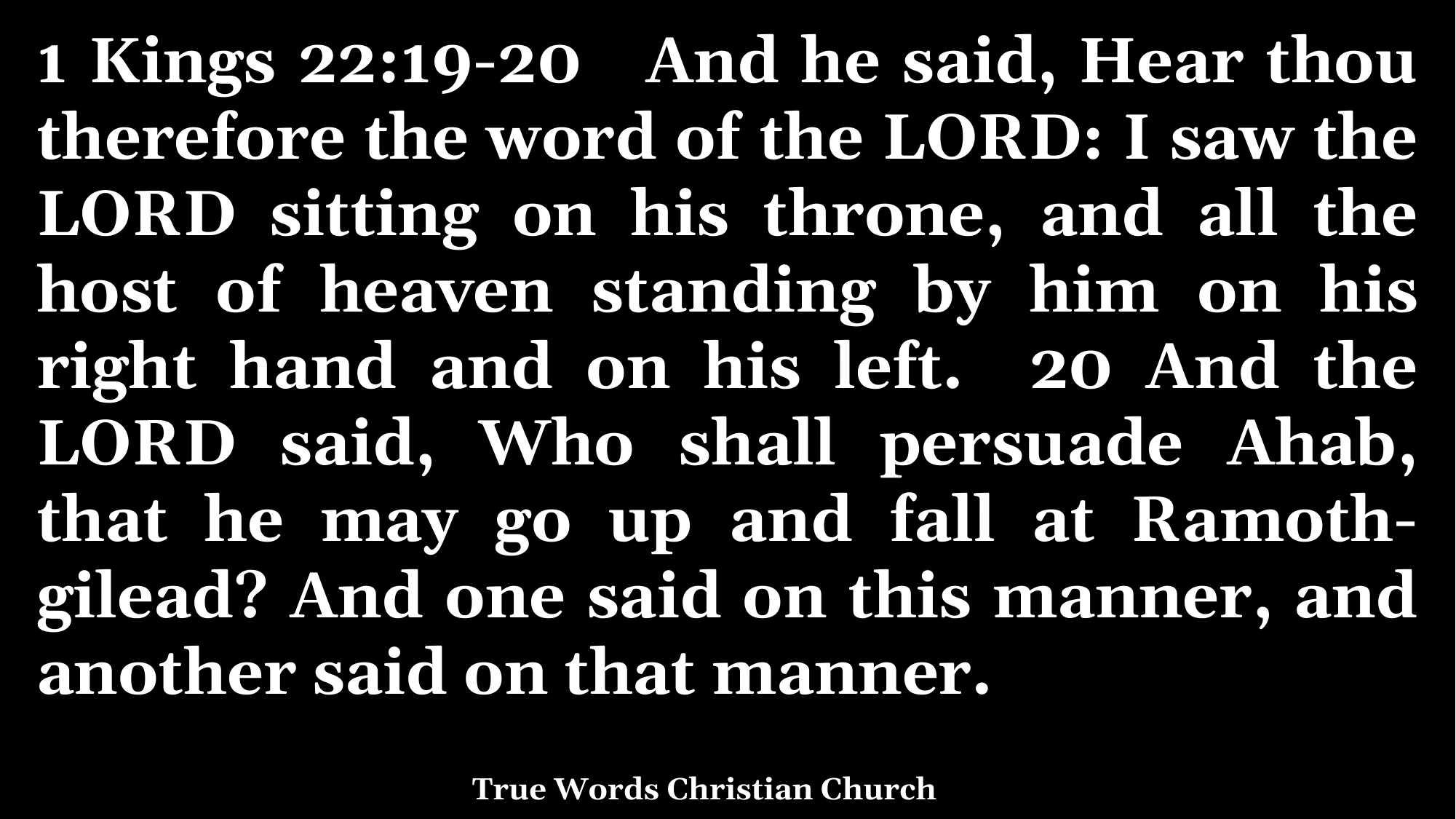

1 Kings 22:19-20   And he said, Hear thou therefore the word of the LORD: I saw the LORD sitting on his throne, and all the host of heaven standing by him on his right hand and on his left.  20 And the LORD said, Who shall persuade Ahab, that he may go up and fall at Ramoth-gilead? And one said on this manner, and another said on that manner.
True Words Christian Church